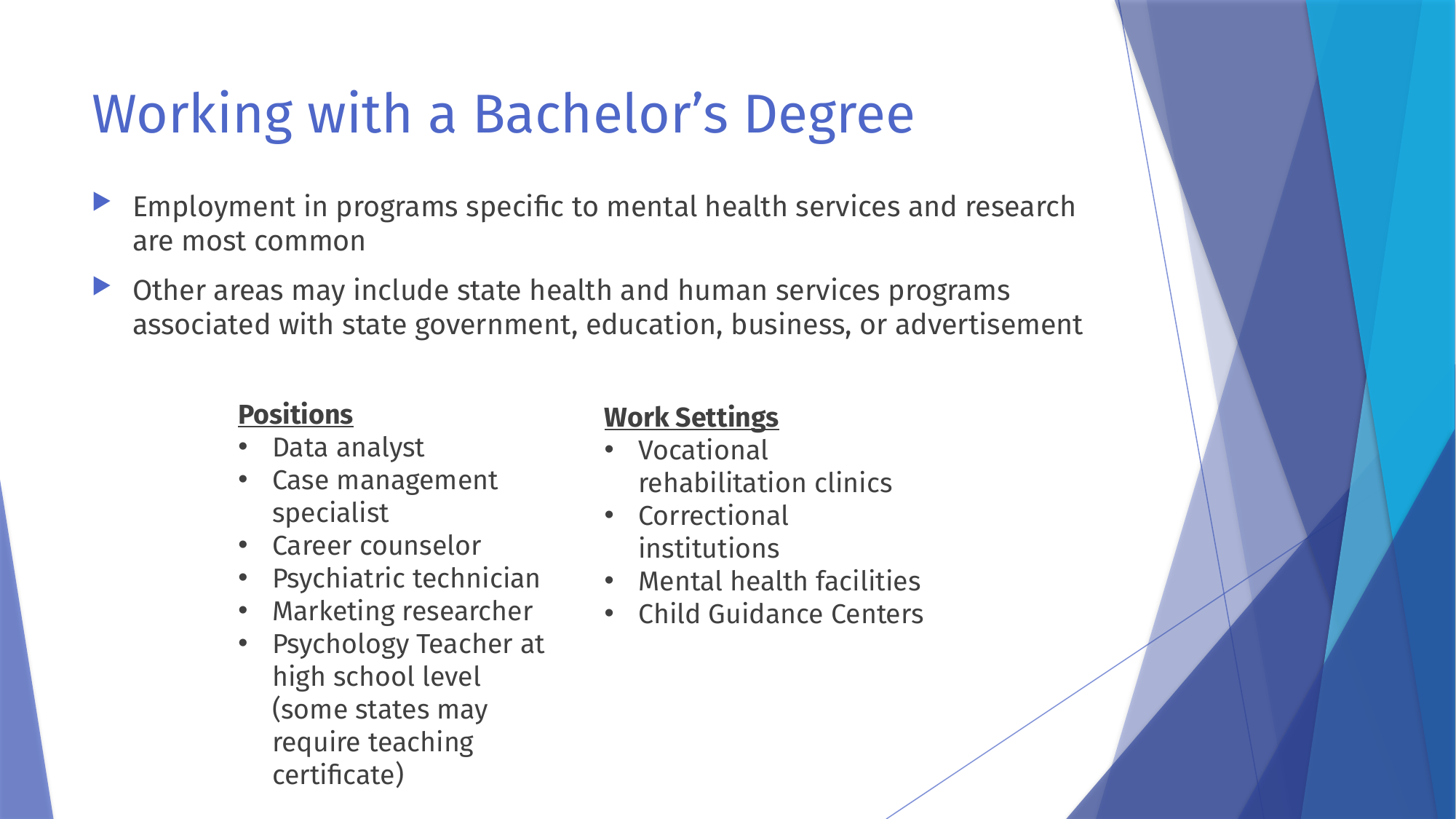

# Working with a Bachelor’s Degree
Employment in programs specific to mental health services and research are most common
Other areas may include state health and human services programs associated with state government, education, business, or advertisement
Positions
Data analyst
Case management specialist
Career counselor
Psychiatric technician
Marketing researcher
Psychology Teacher at high school level (some states may require teaching certificate)
Work Settings
Vocational rehabilitation clinics
Correctional institutions
Mental health facilities
Child Guidance Centers